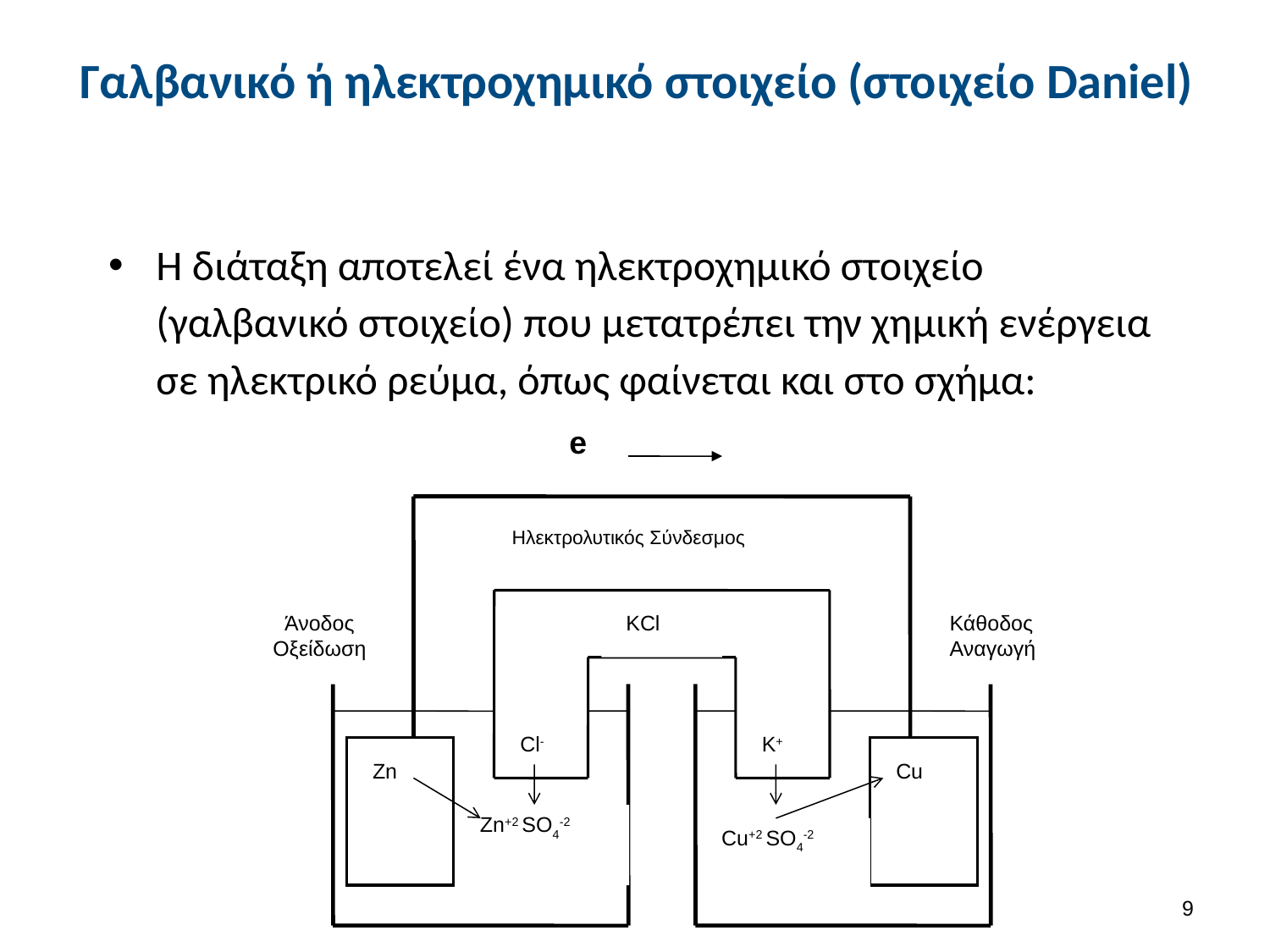

# Γαλβανικό ή ηλεκτροχημικό στοιχείο (στοιχείο Daniel)
Η διάταξη αποτελεί ένα ηλεκτροχημικό στοιχείο (γαλβανικό στοιχείο) που μετατρέπει την χημική ενέργεια σε ηλεκτρικό ρεύμα, όπως φαίνεται και στο σχήμα:

    e

        Ηλεκτρολυτικός Σύνδεσμος

Άνοδος
Οξείδωση
  KCl
Κάθοδος
Αναγωγή

Cl-
K+

Zn
Cu

Zn+2 SO4-2
Cu+2 SO4-2

9